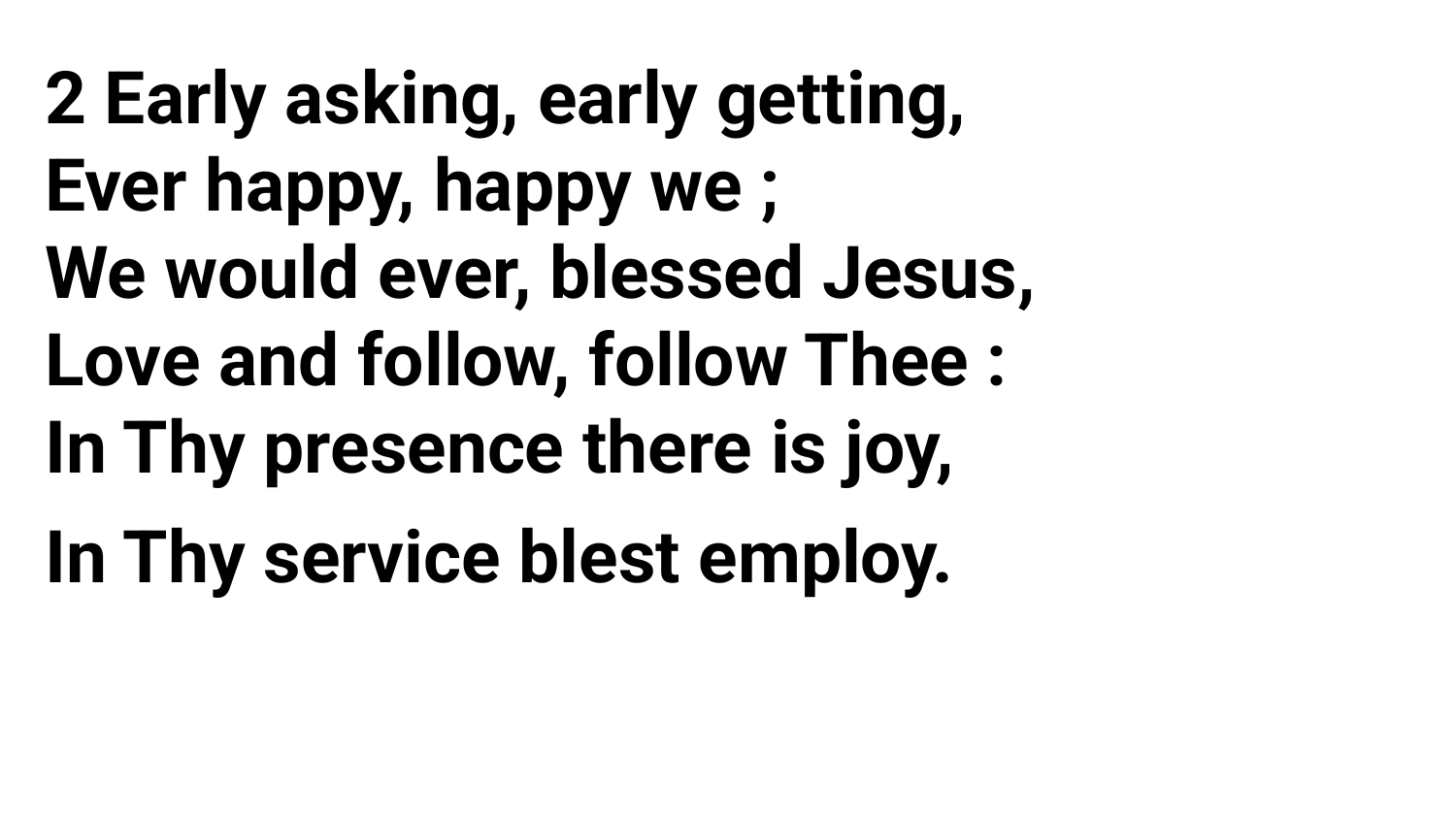

2 Early asking, early getting,
Ever happy, happy we ;
We would ever, blessed Jesus,
Love and follow, follow Thee :
In Thy presence there is joy,
In Thy service blest employ.